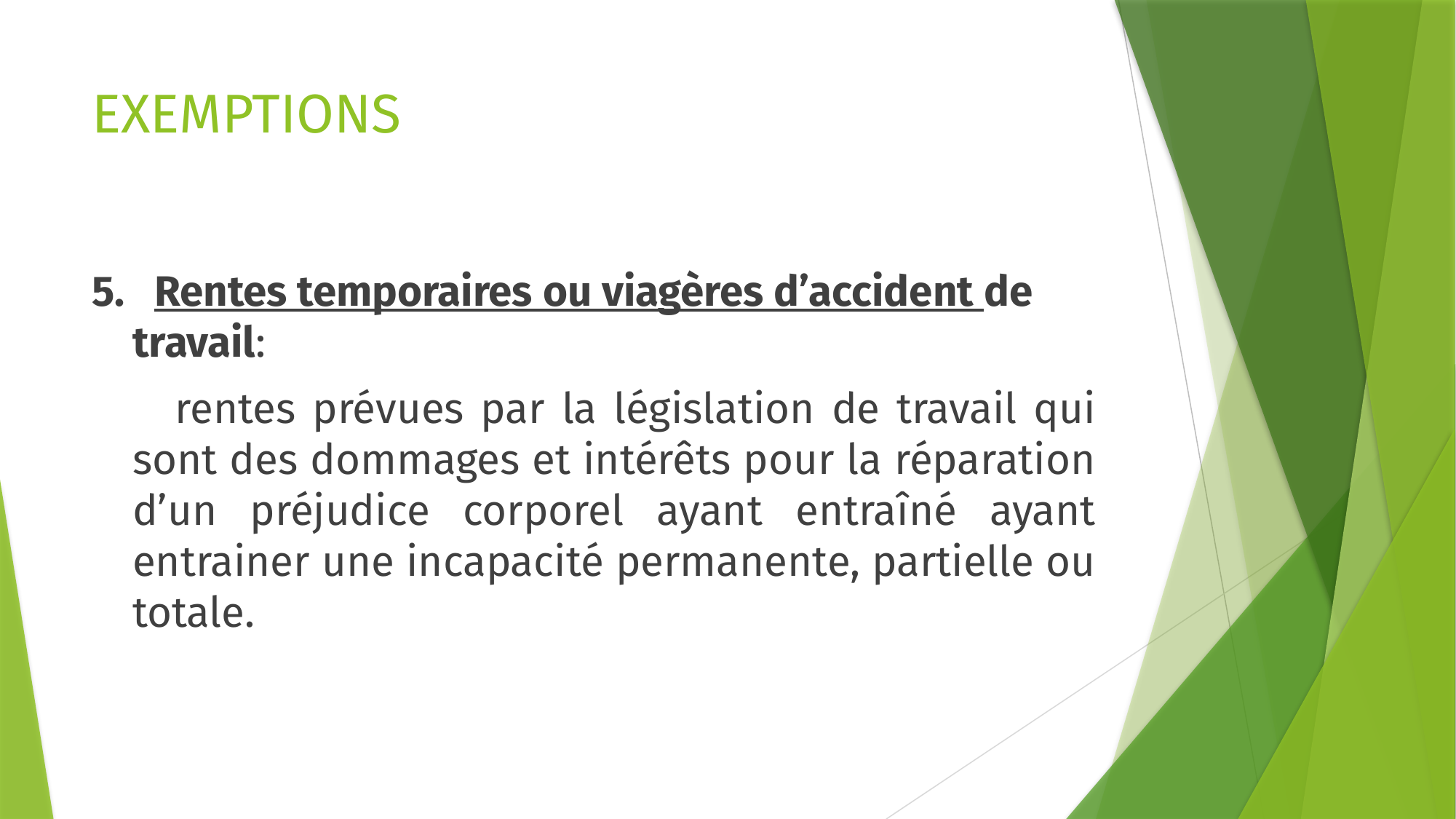

# EXEMPTIONS
5.   Rentes temporaires ou viagères d’accident de travail:
     rentes prévues par la législation de travail qui sont des dommages et intérêts pour la réparation d’un préjudice corporel ayant entraîné ayant entrainer une incapacité permanente, partielle ou totale.